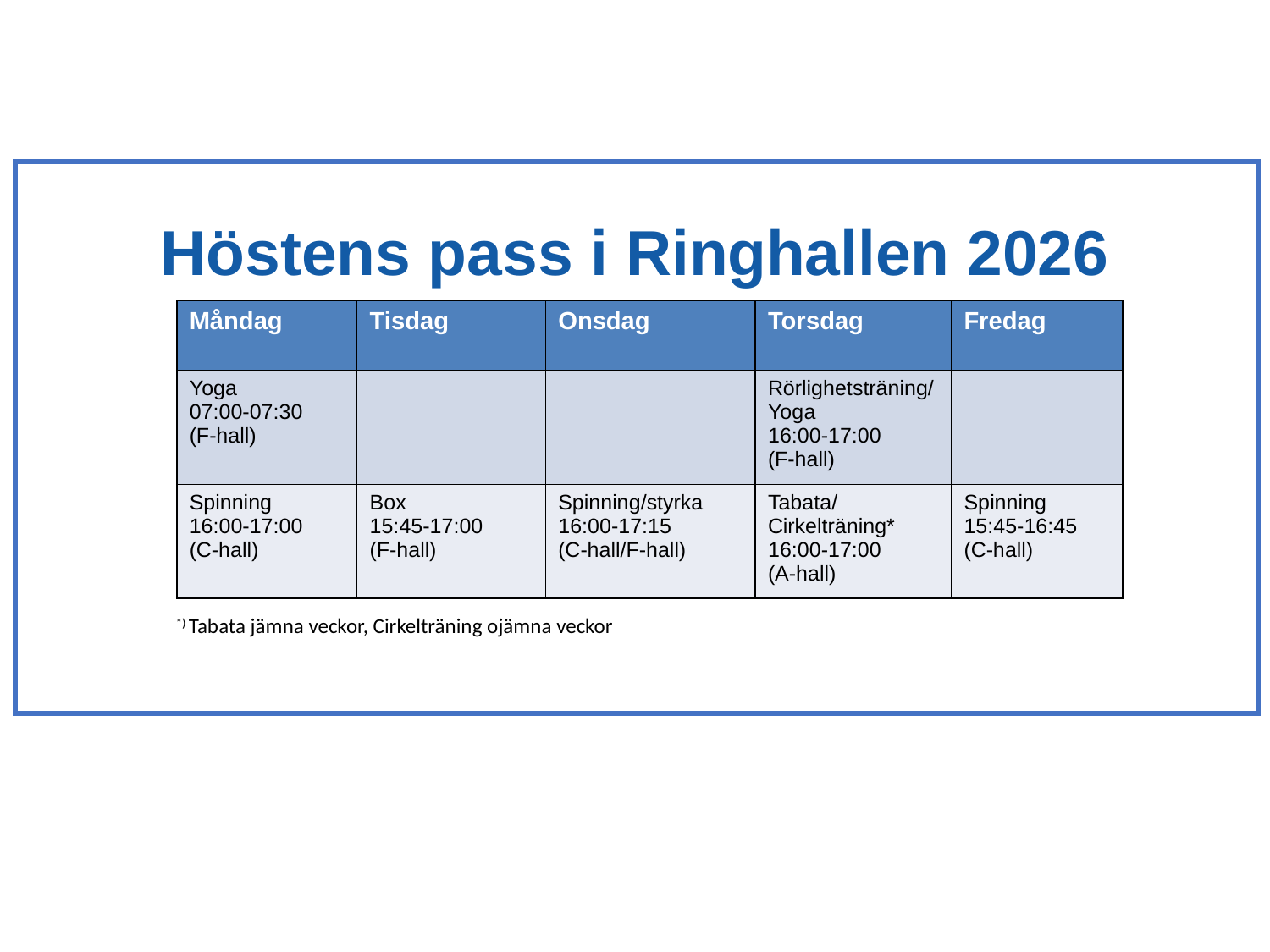

Höstens pass i Ringhallen 2026
| Måndag | Tisdag | Onsdag | Torsdag | Fredag |
| --- | --- | --- | --- | --- |
| Yoga 07:00-07:30 (F-hall) |  |  | Rörlighetsträning/Yoga 16:00-17:00 (F-hall) |  |
| Spinning 16:00-17:00 (C-hall) | Box 15:45-17:00 (F-hall) | Spinning/styrka 16:00-17:15 (C-hall/F-hall) | Tabata/ Cirkelträning\* 16:00-17:00 (A-hall) | Spinning 15:45-16:45 (C-hall) |
*) Tabata jämna veckor, Cirkelträning ojämna veckor